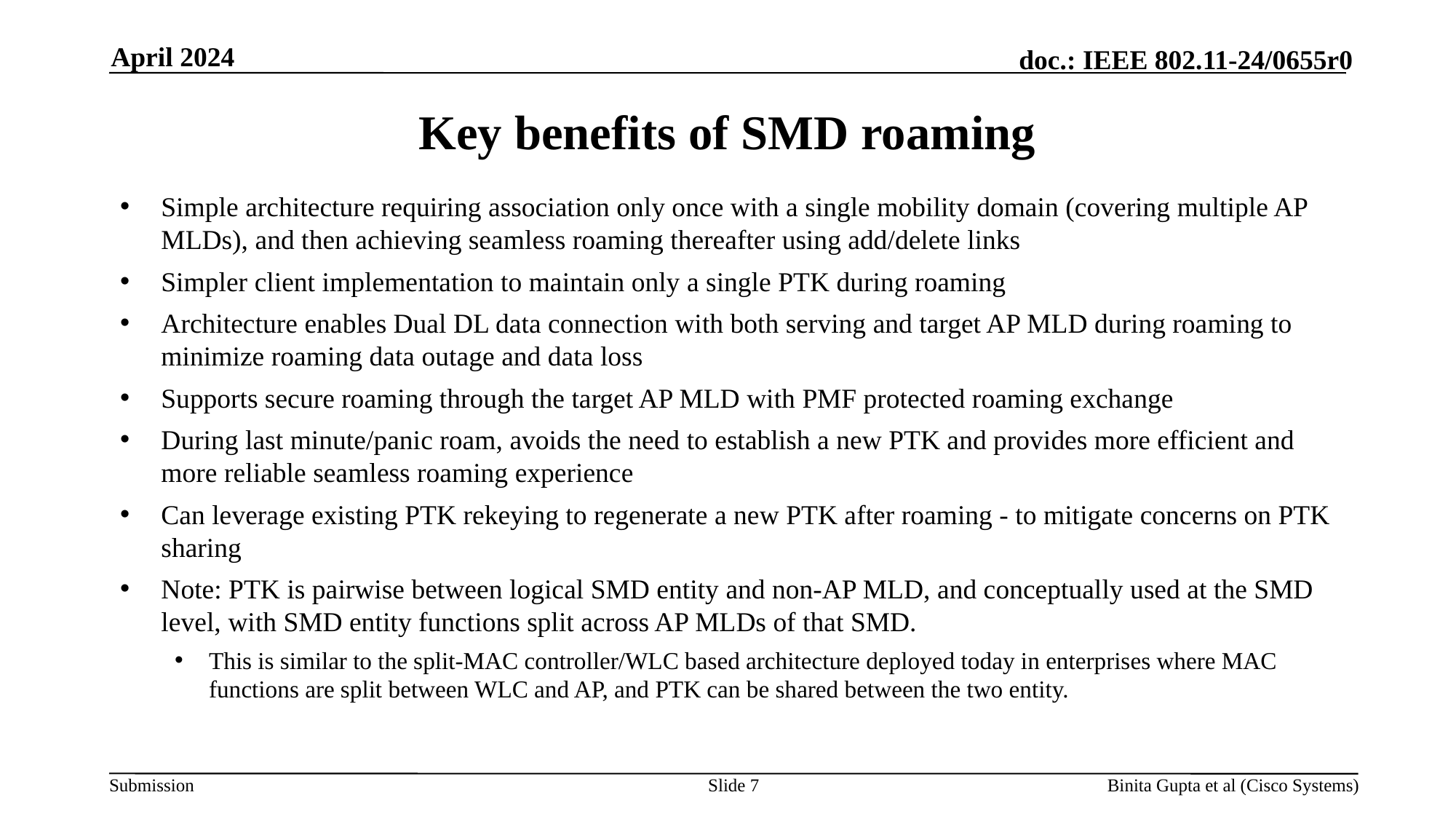

April 2024
# Key benefits of SMD roaming
Simple architecture requiring association only once with a single mobility domain (covering multiple AP MLDs), and then achieving seamless roaming thereafter using add/delete links
Simpler client implementation to maintain only a single PTK during roaming
Architecture enables Dual DL data connection with both serving and target AP MLD during roaming to minimize roaming data outage and data loss
Supports secure roaming through the target AP MLD with PMF protected roaming exchange
During last minute/panic roam, avoids the need to establish a new PTK and provides more efficient and more reliable seamless roaming experience
Can leverage existing PTK rekeying to regenerate a new PTK after roaming - to mitigate concerns on PTK sharing
Note: PTK is pairwise between logical SMD entity and non-AP MLD, and conceptually used at the SMD level, with SMD entity functions split across AP MLDs of that SMD.
This is similar to the split-MAC controller/WLC based architecture deployed today in enterprises where MAC functions are split between WLC and AP, and PTK can be shared between the two entity.

Slide 7
Binita Gupta et al (Cisco Systems)